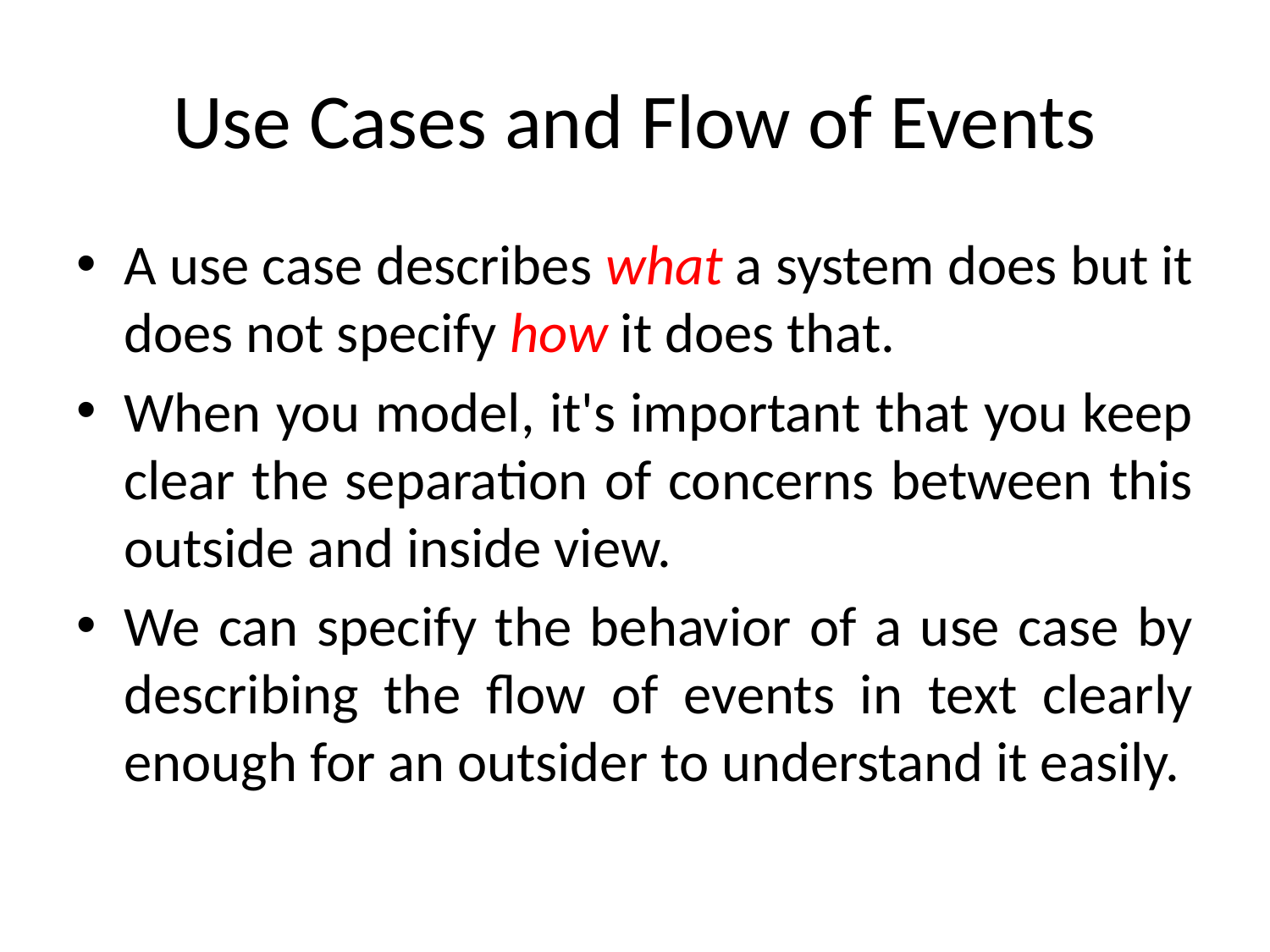

# Use Cases and Flow of Events
A use case describes what a system does but it does not specify how it does that.
When you model, it's important that you keep clear the separation of concerns between this outside and inside view.
We can specify the behavior of a use case by describing the flow of events in text clearly enough for an outsider to understand it easily.